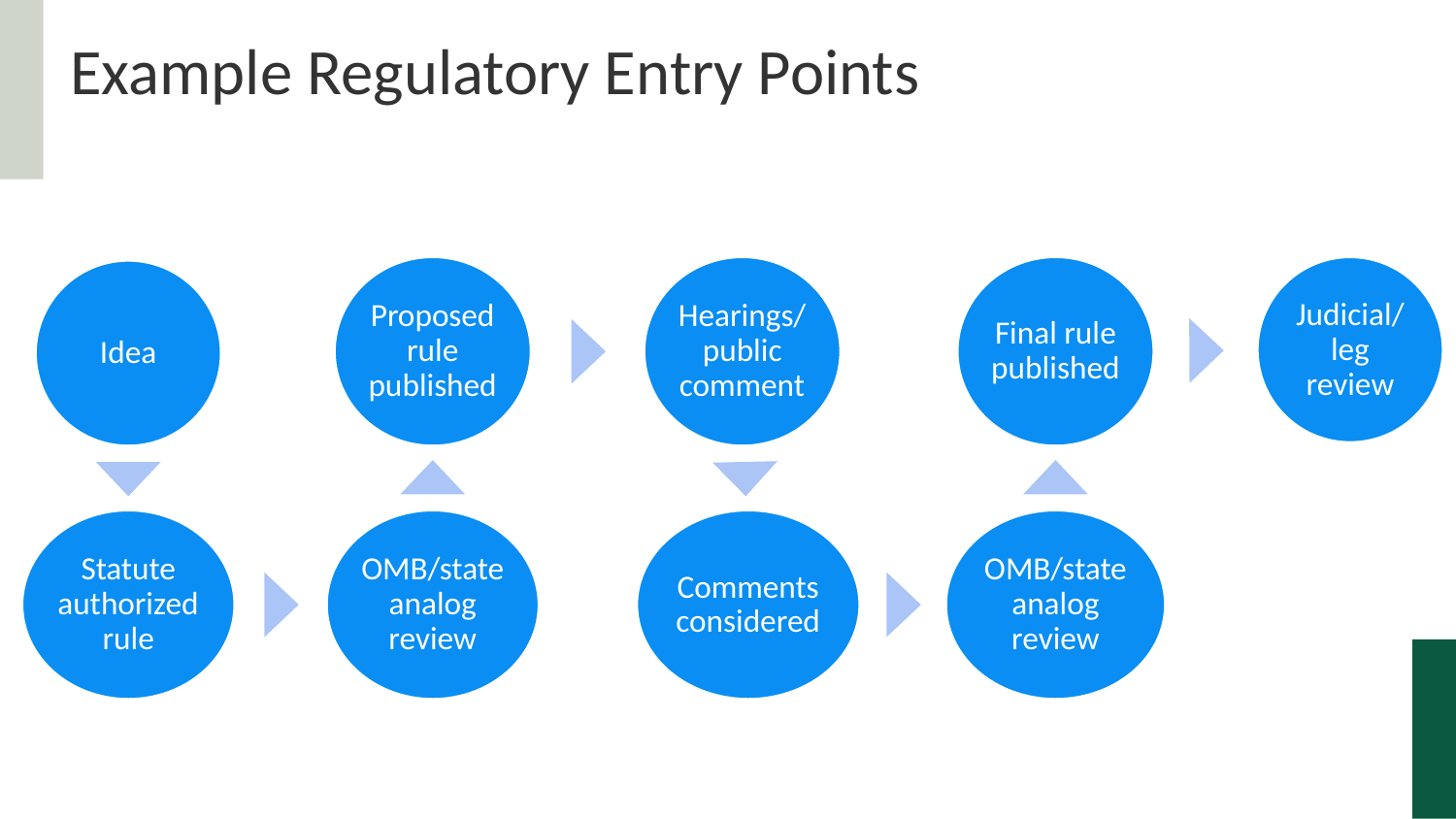

Example Regulatory Entry Points
Idea
Statute authorized rule
OMB/state analog review
Proposed rule published
Hearings/ public comment
Comments considered
OMB/state analog review
Final rule published
Judicial/ leg review